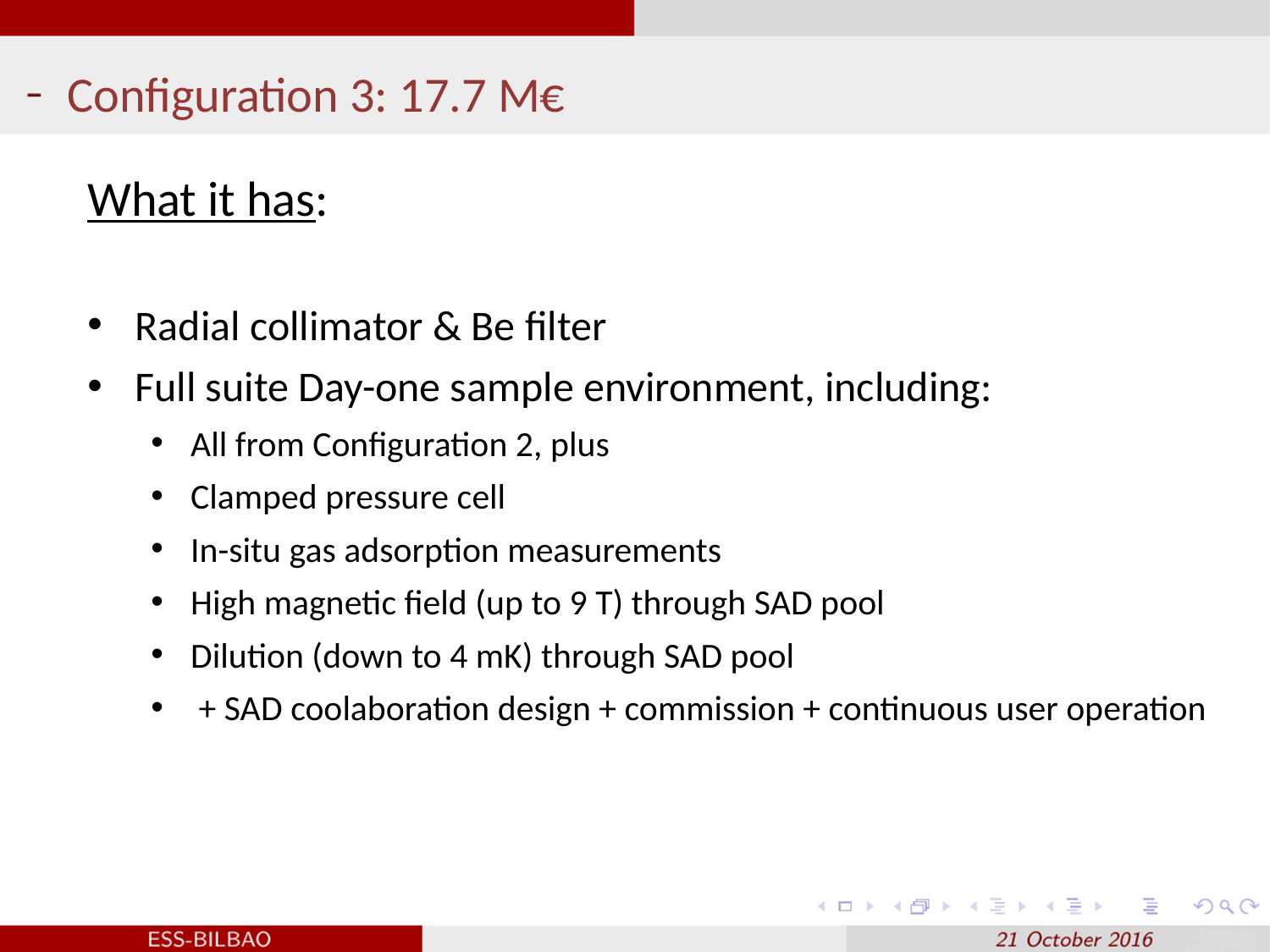

Configuration 3: 17.7 M€
What it has:

Radial collimator & Be filter
Full suite Day-one sample environment, including:
All from Configuration 2, plus
Clamped pressure cell
In-situ gas adsorption measurements
High magnetic field (up to 9 T) through SAD pool
Dilution (down to 4 mK) through SAD pool
+ SAD coolaboration design + commission + continuous user operation